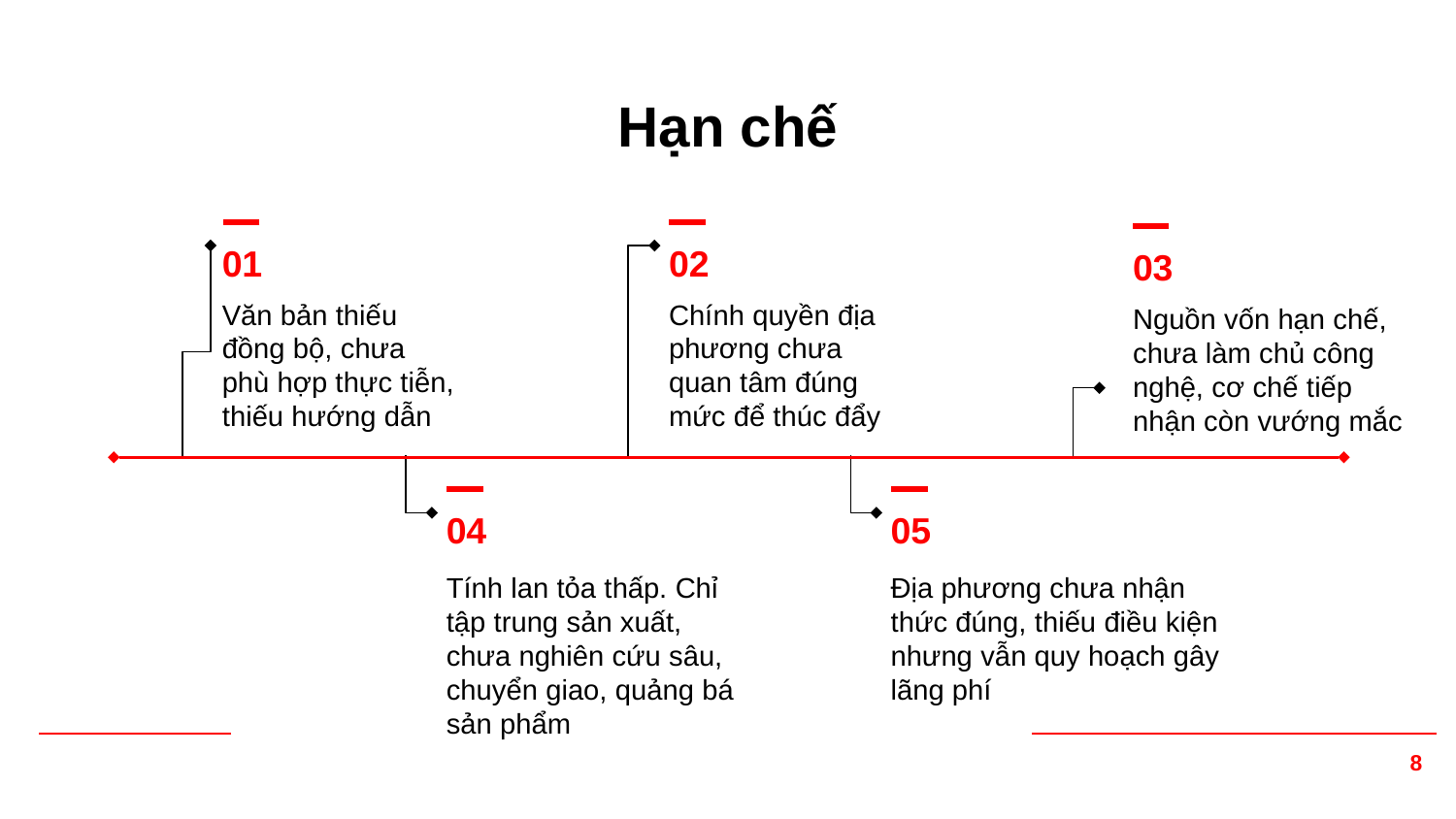

Hạn chế
02
Chính quyền địa phương chưa quan tâm đúng mức để thúc đẩy
01
03
Văn bản thiếu đồng bộ, chưa phù hợp thực tiễn, thiếu hướng dẫn
Nguồn vốn hạn chế, chưa làm chủ công nghệ, cơ chế tiếp nhận còn vướng mắc

04
05
Tính lan tỏa thấp. Chỉ tập trung sản xuất, chưa nghiên cứu sâu, chuyển giao, quảng bá sản phẩm
Địa phương chưa nhận thức đúng, thiếu điều kiện nhưng vẫn quy hoạch gây lãng phí